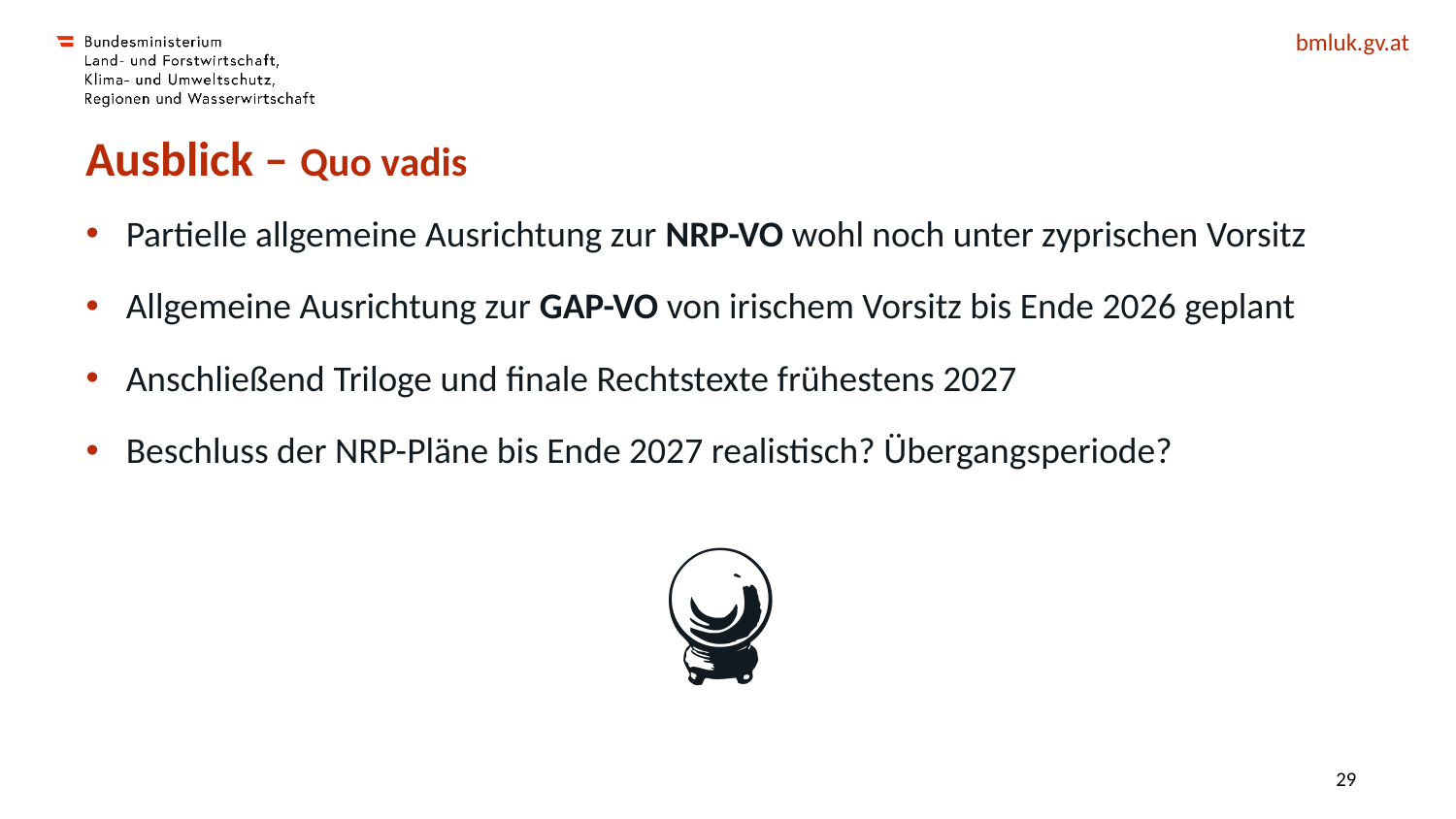

# Ausblick – Quo vadis
Partielle allgemeine Ausrichtung zur NRP-VO wohl noch unter zyprischen Vorsitz
Allgemeine Ausrichtung zur GAP-VO von irischem Vorsitz bis Ende 2026 geplant
Anschließend Triloge und finale Rechtstexte frühestens 2027
Beschluss der NRP-Pläne bis Ende 2027 realistisch? Übergangsperiode?
🔮

29